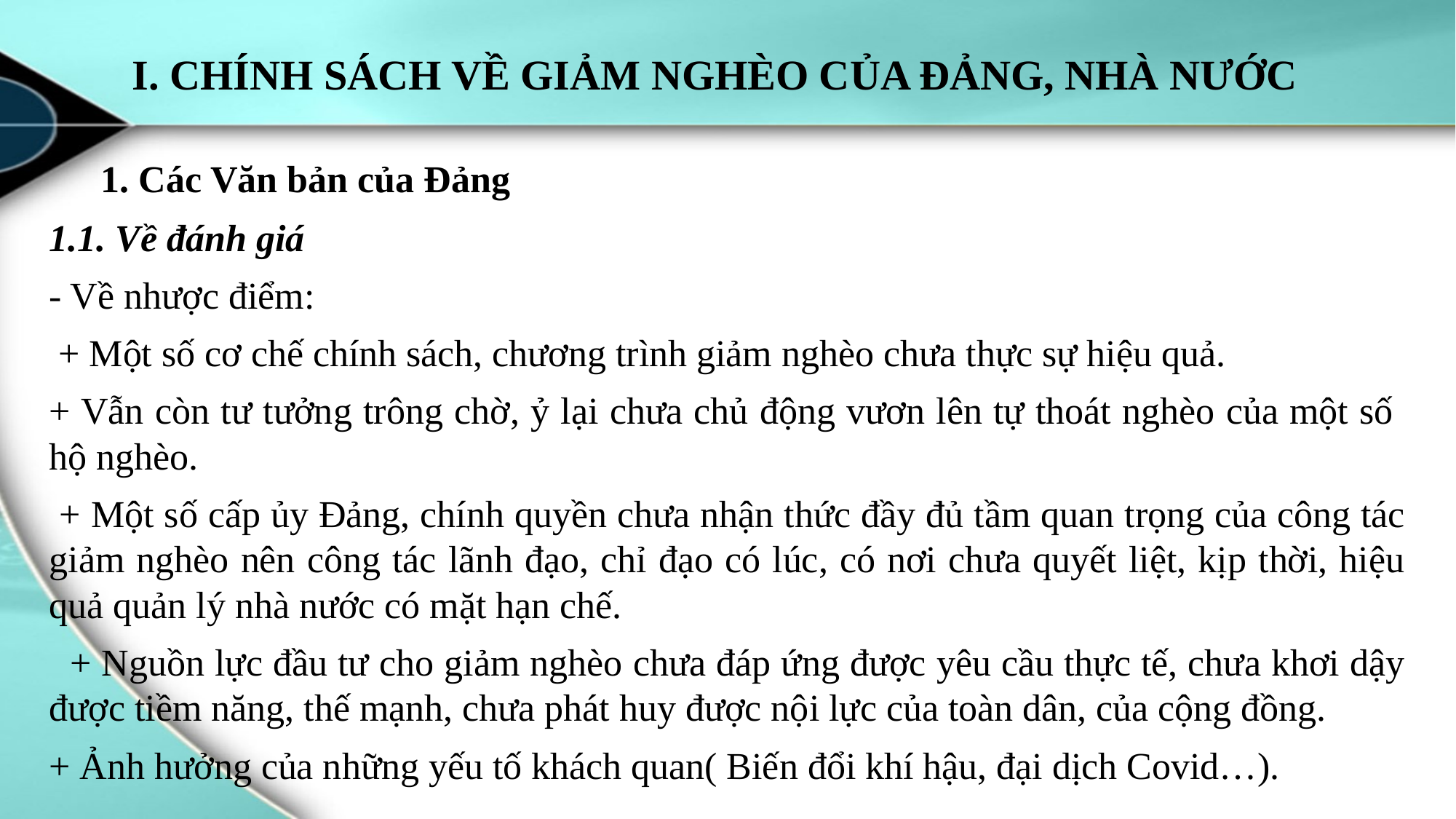

# I. CHÍNH SÁCH VỀ GIẢM NGHÈO CỦA ĐẢNG, NHÀ NƯỚC
     1. Các Văn bản của Đảng
1.1. Về đánh giá
- Về nhược điểm:
 + Một số cơ chế chính sách, chương trình giảm nghèo chưa thực sự hiệu quả.
+ Vẫn còn tư tưởng trông chờ, ỷ lại chưa chủ động vươn lên tự thoát nghèo của một số  hộ nghèo.
 + Một số cấp ủy Đảng, chính quyền chưa nhận thức đầy đủ tầm quan trọng của công tác giảm nghèo nên công tác lãnh đạo, chỉ đạo có lúc, có nơi chưa quyết liệt, kịp thời, hiệu quả quản lý nhà nước có mặt hạn chế.
  + Nguồn lực đầu tư cho giảm nghèo chưa đáp ứng được yêu cầu thực tế, chưa khơi dậy được tiềm năng, thế mạnh, chưa phát huy được nội lực của toàn dân, của cộng đồng.
+ Ảnh hưởng của những yếu tố khách quan( Biến đổi khí hậu, đại dịch Covid…).